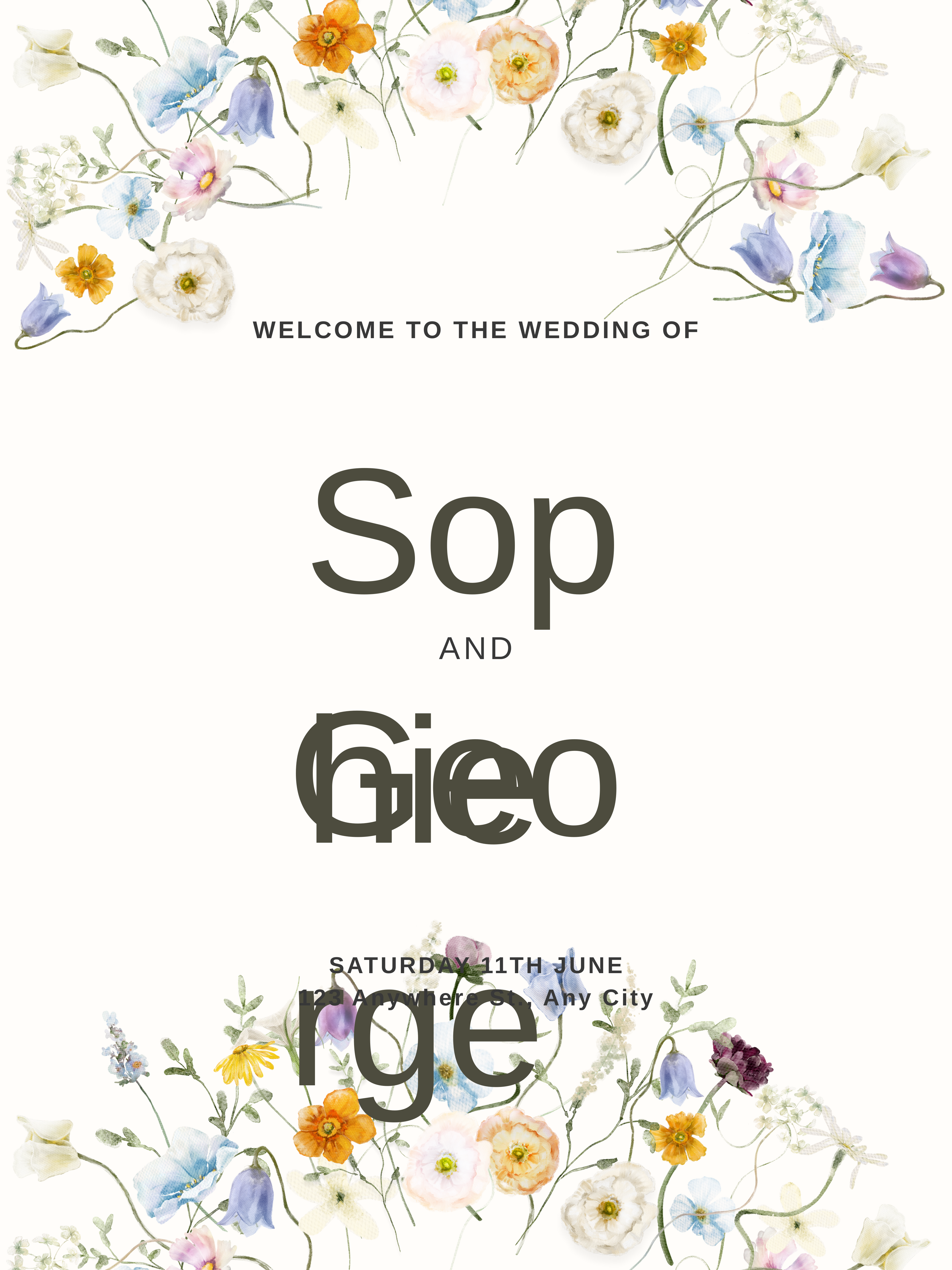

WELCOME TO THE WEDDING OF
Sophie
AND
George

SATURDAY 11TH JUNE
123 Anywhere St., Any City